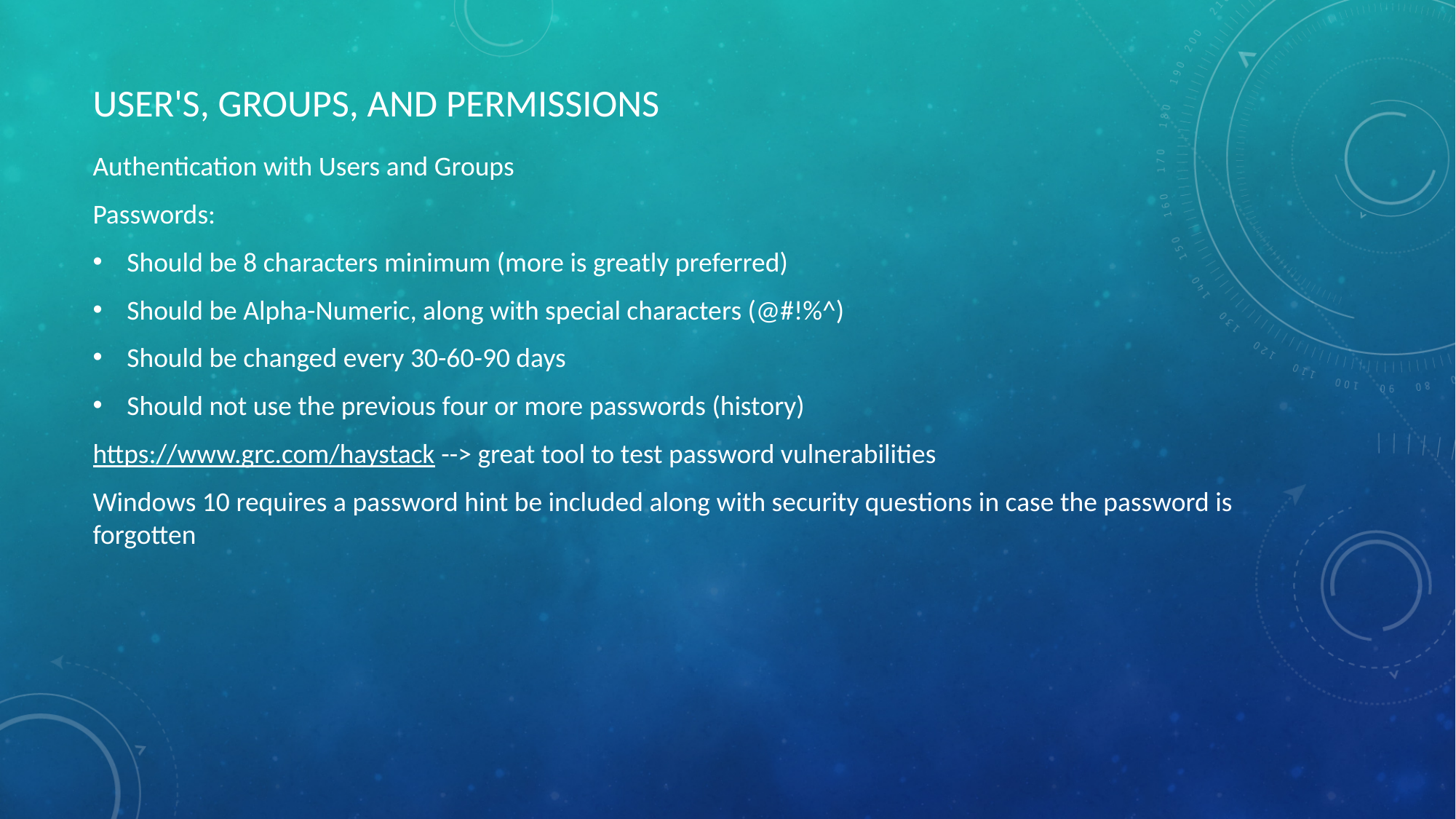

# User's, Groups, and Permissions
Authentication with Users and Groups
Passwords:
Should be 8 characters minimum (more is greatly preferred)
Should be Alpha-Numeric, along with special characters (@#!%^)
Should be changed every 30-60-90 days
Should not use the previous four or more passwords (history)
https://www.grc.com/haystack --> great tool to test password vulnerabilities
Windows 10 requires a password hint be included along with security questions in case the password is forgotten